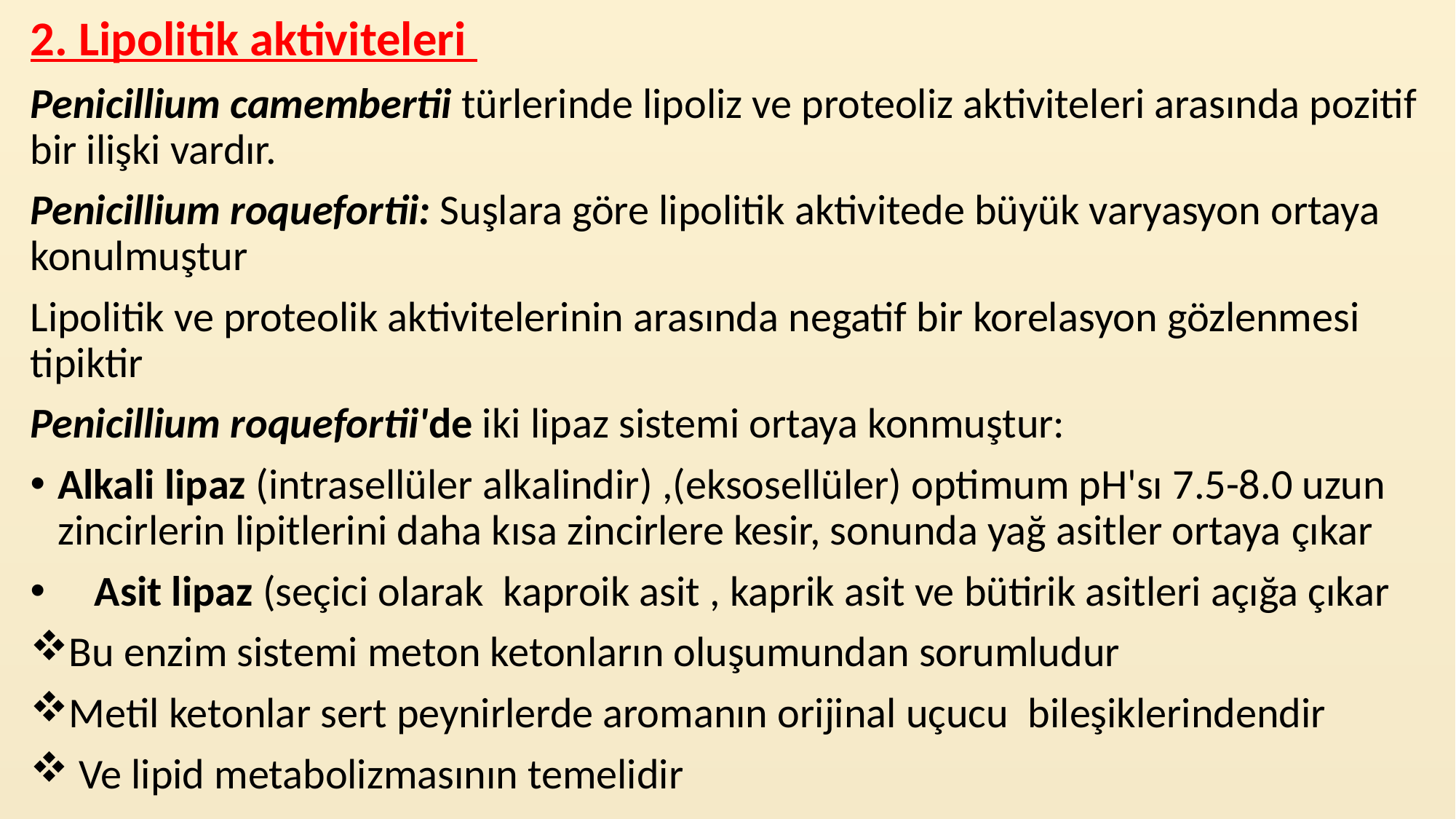

2. Lipolitik aktiviteleri
Penicillium camembertii türlerinde lipoliz ve proteoliz aktiviteleri arasında pozitif bir ilişki vardır.
Penicillium roquefortii: Suşlara göre lipolitik aktivitede büyük varyasyon ortaya konulmuştur
Lipolitik ve proteolik aktivitelerinin arasında negatif bir korelasyon gözlenmesi tipiktir
Penicillium roquefortii'de iki lipaz sistemi ortaya konmuştur:
Alkali lipaz (intrasellüler alkalindir) ,(eksosellüler) optimum pH'sı 7.5-8.0 uzun zincirlerin lipitlerini daha kısa zincirlere kesir, sonunda yağ asitler ortaya çıkar
 Asit lipaz (seçici olarak  kaproik asit , kaprik asit ve bütirik asitleri açığa çıkar
Bu enzim sistemi meton ketonların oluşumundan sorumludur
Metil ketonlar sert peynirlerde aromanın orijinal uçucu  bileşiklerindendir
 Ve lipid metabolizmasının temelidir